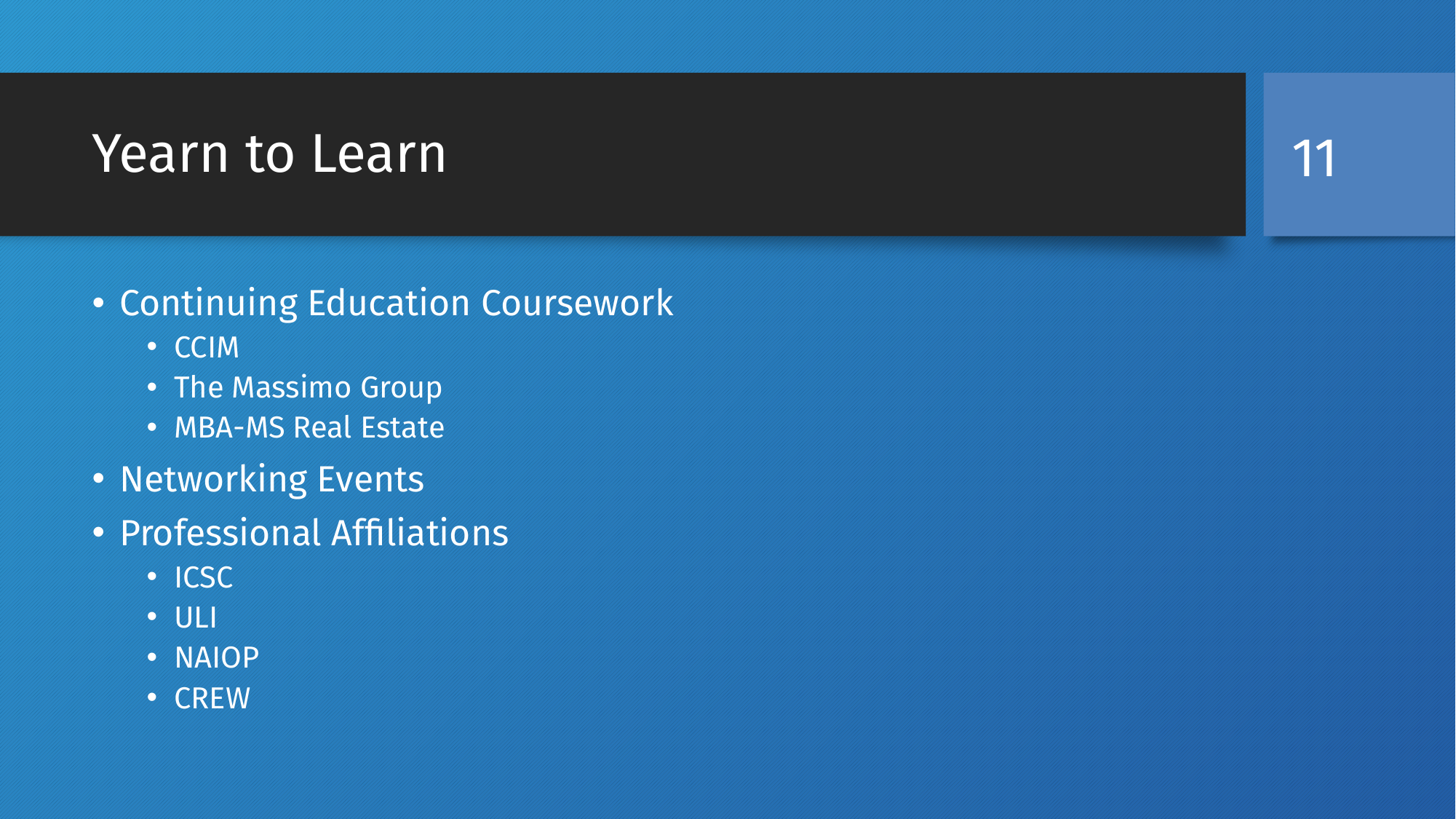

11
# Yearn to Learn
Continuing Education Coursework
CCIM
The Massimo Group
MBA-MS Real Estate
Networking Events
Professional Affiliations
ICSC
ULI
NAIOP
CREW